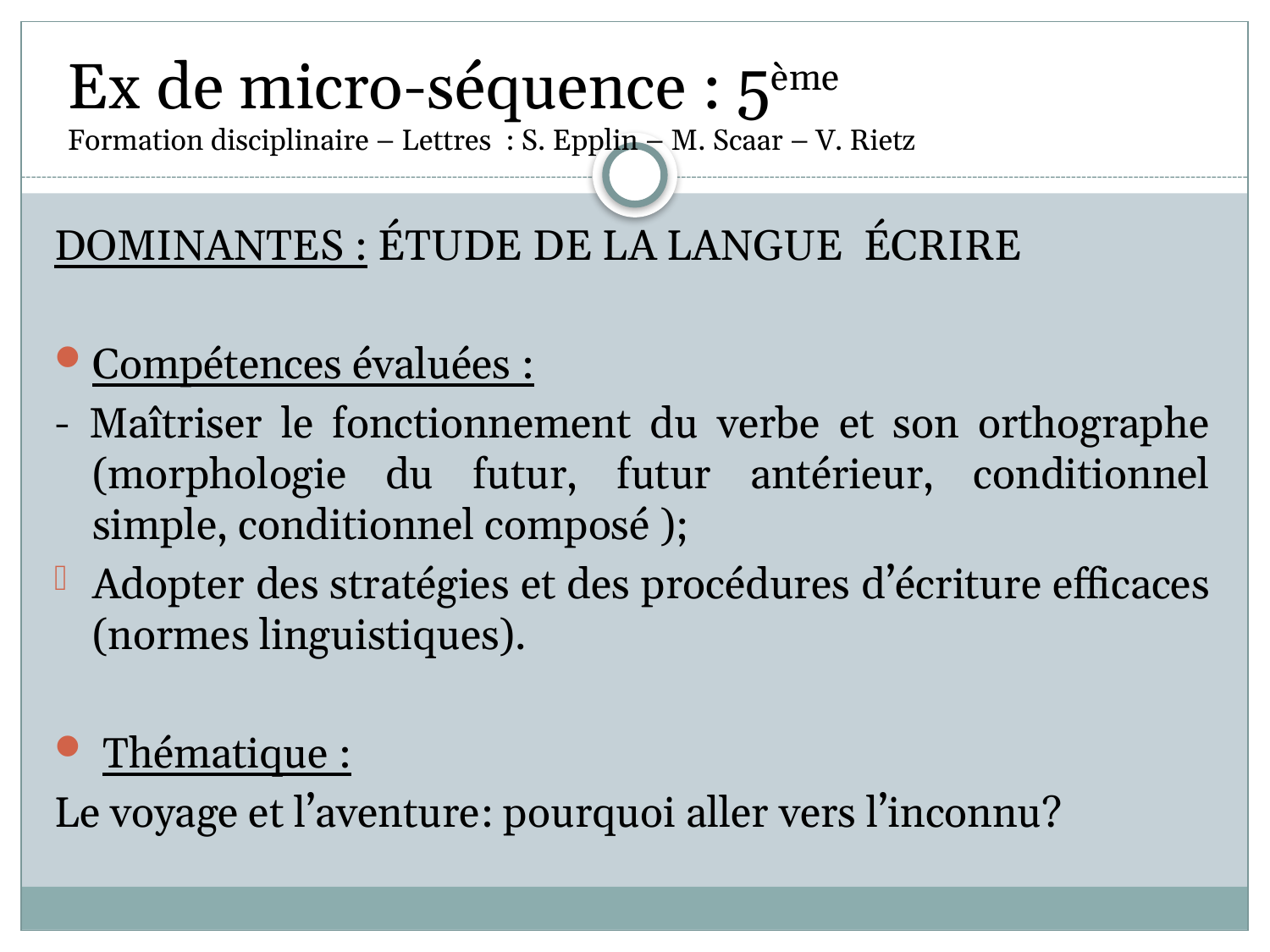

# Ex de micro-séquence : 5ème Formation disciplinaire – Lettres  : S. Epplin – M. Scaar – V. Rietz
DOMINANTES : ÉTUDE DE LA LANGUE  ÉCRIRE

Compétences évaluées :
- Maîtriser le fonctionnement du verbe et son orthographe (morphologie du futur, futur antérieur, conditionnel simple, conditionnel composé );
Adopter des stratégies et des procédures d’écriture efficaces (normes linguistiques).

 Thématique :
Le voyage et l’aventure: pourquoi aller vers l’inconnu?